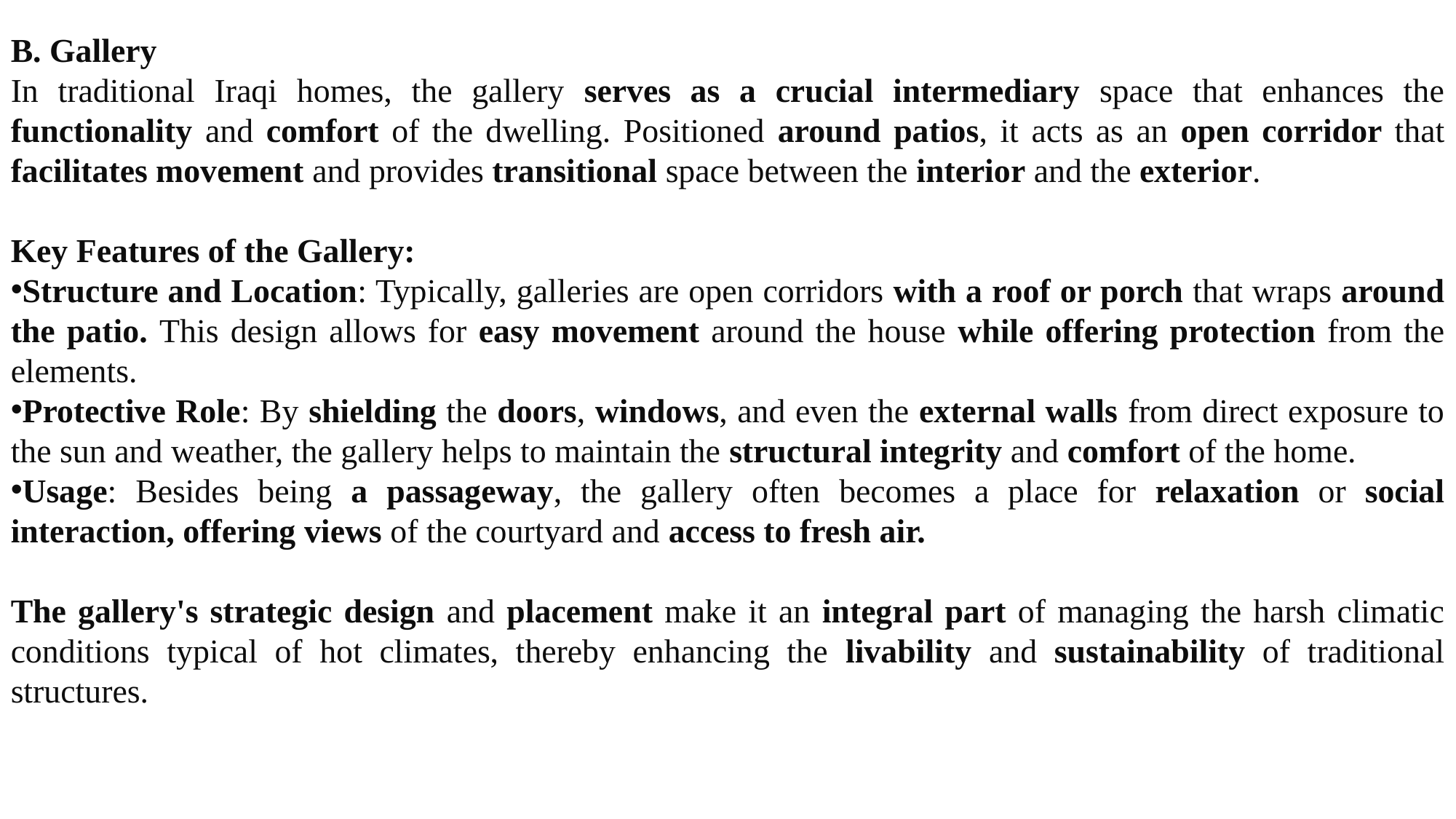

B. Gallery
In traditional Iraqi homes, the gallery serves as a crucial intermediary space that enhances the functionality and comfort of the dwelling. Positioned around patios, it acts as an open corridor that facilitates movement and provides transitional space between the interior and the exterior.

Key Features of the Gallery:
Structure and Location: Typically, galleries are open corridors with a roof or porch that wraps around the patio. This design allows for easy movement around the house while offering protection from the elements.
Protective Role: By shielding the doors, windows, and even the external walls from direct exposure to the sun and weather, the gallery helps to maintain the structural integrity and comfort of the home.
Usage: Besides being a passageway, the gallery often becomes a place for relaxation or social interaction, offering views of the courtyard and access to fresh air.

The gallery's strategic design and placement make it an integral part of managing the harsh climatic conditions typical of hot climates, thereby enhancing the livability and sustainability of traditional structures.